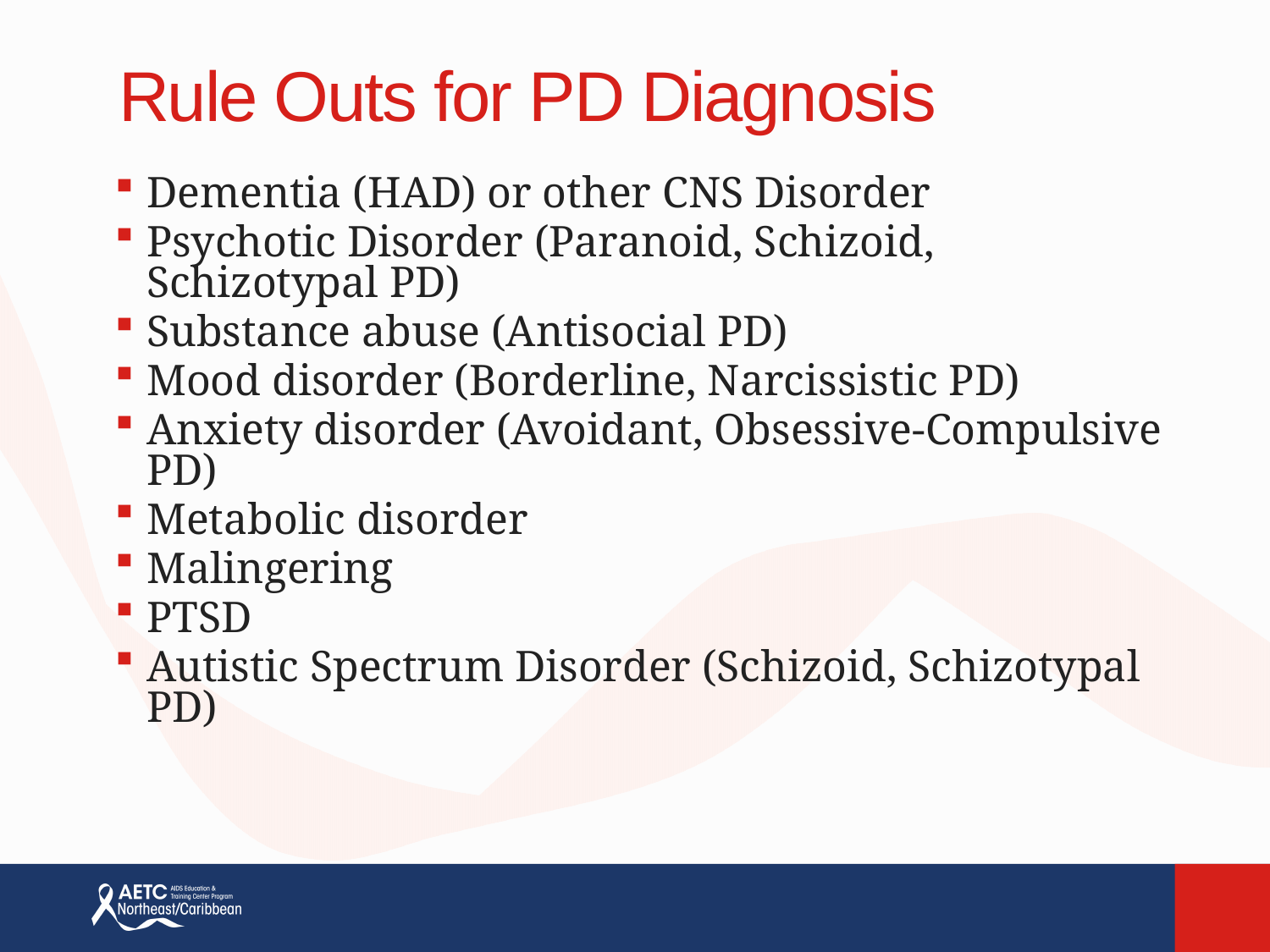

# Rule Outs for PD Diagnosis
Dementia (HAD) or other CNS Disorder
Psychotic Disorder (Paranoid, Schizoid, Schizotypal PD)
Substance abuse (Antisocial PD)
Mood disorder (Borderline, Narcissistic PD)
Anxiety disorder (Avoidant, Obsessive-Compulsive PD)
Metabolic disorder
Malingering
PTSD
Autistic Spectrum Disorder (Schizoid, Schizotypal PD)